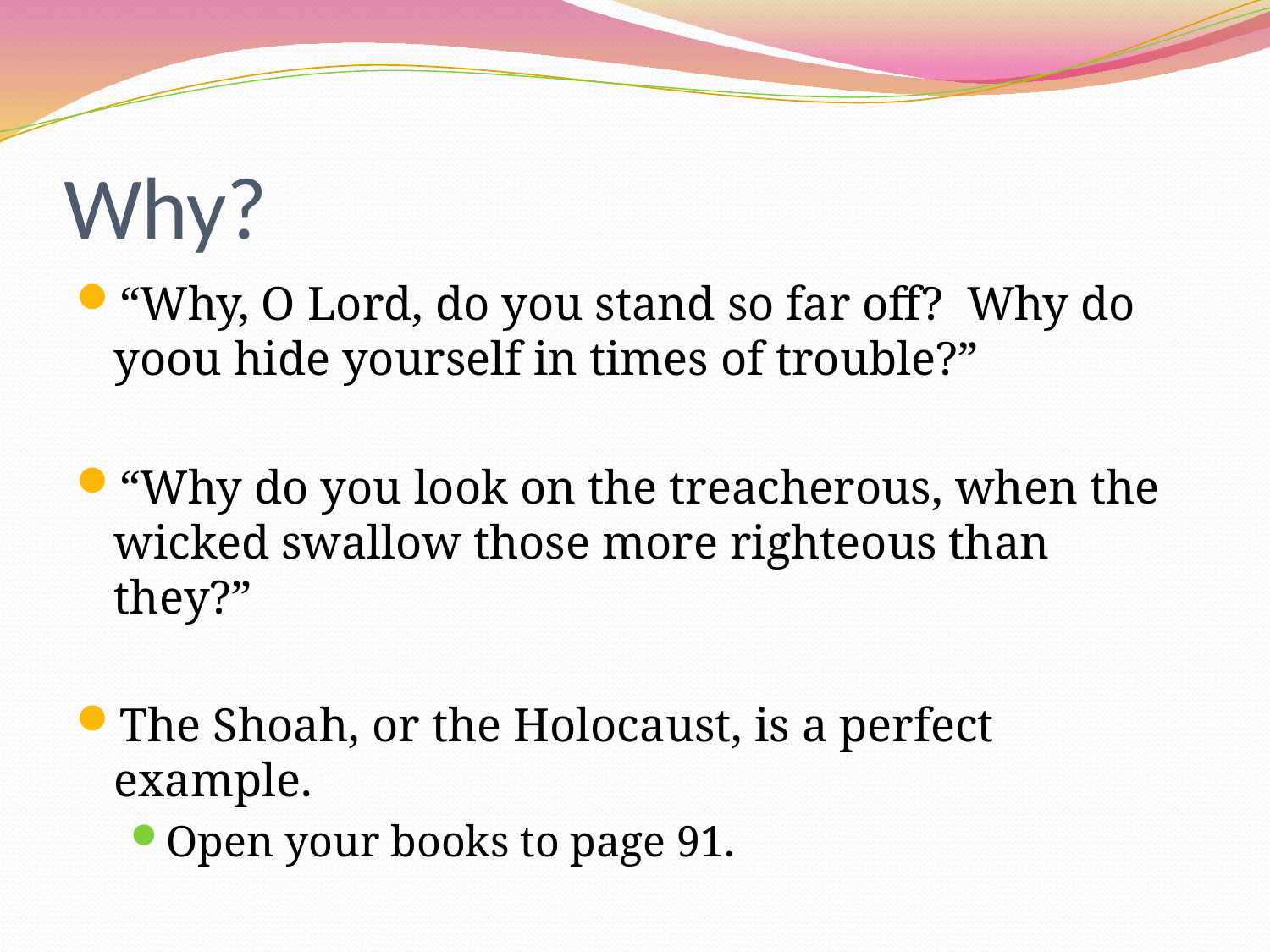

# Why?
“Why, O Lord, do you stand so far off?  Why do yoou hide yourself in times of trouble?”

“Why do you look on the treacherous, when the wicked swallow those more righteous than they?”

The Shoah, or the Holocaust, is a perfect example.
Open your books to page 91.